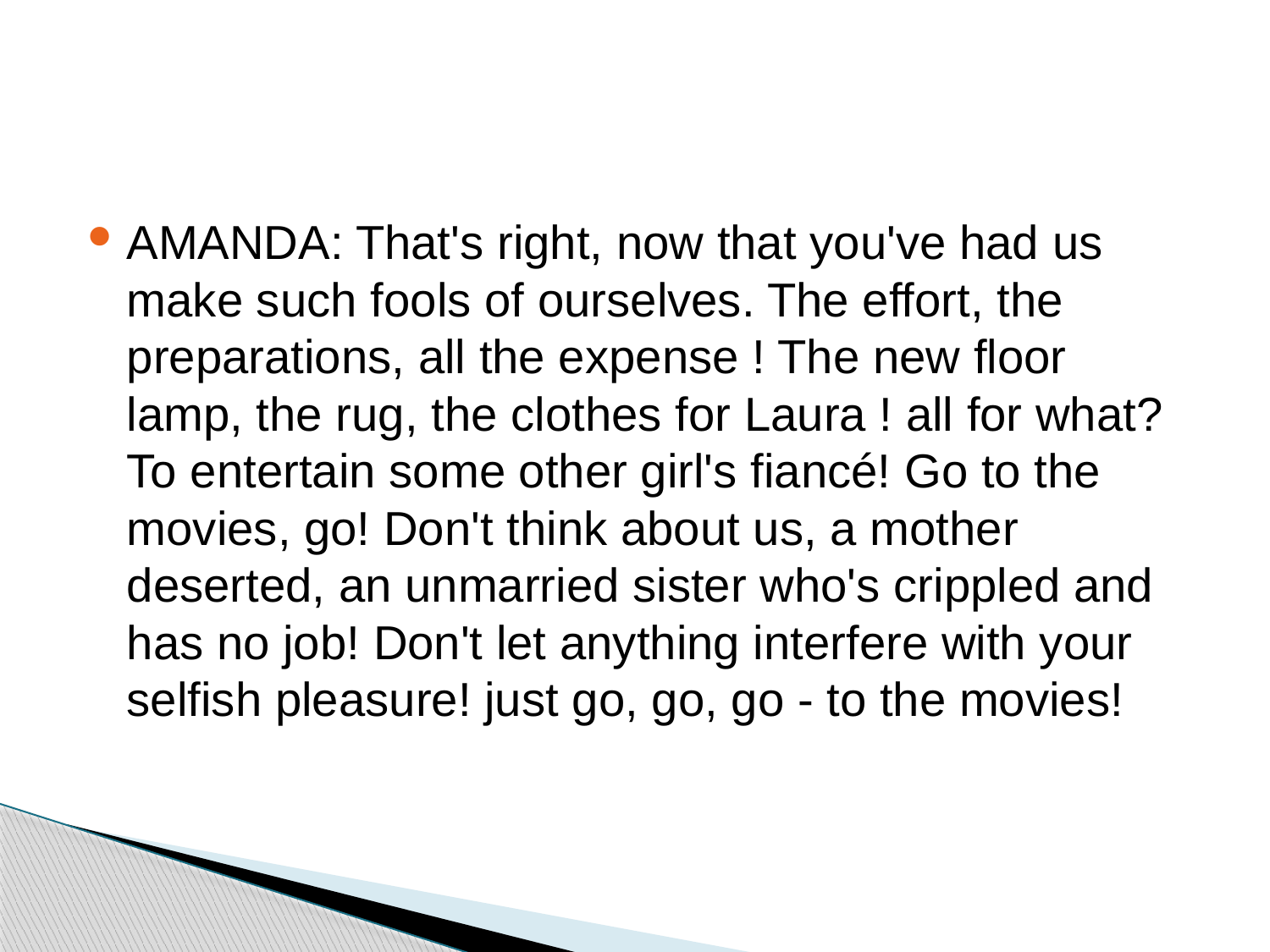

#
AMANDA: That's right, now that you've had us make such fools of ourselves. The effort, the preparations, all the expense ! The new floor lamp, the rug, the clothes for Laura ! all for what? To entertain some other girl's fiancé! Go to the movies, go! Don't think about us, a mother deserted, an unmarried sister who's crippled and has no job! Don't let anything interfere with your selfish pleasure! just go, go, go - to the movies!